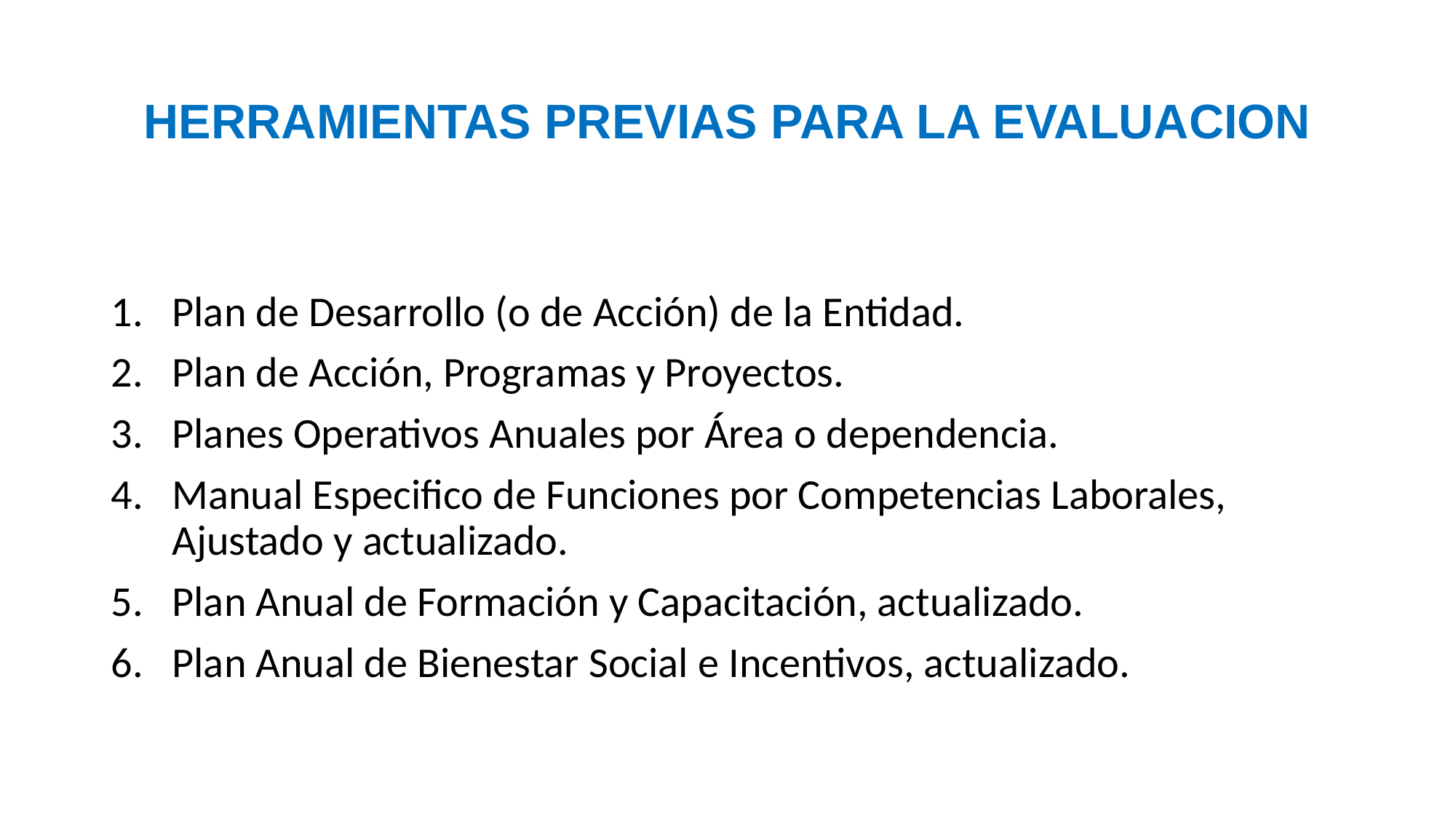

# HERRAMIENTAS PREVIAS PARA LA EVALUACION

Plan de Desarrollo (o de Acción) de la Entidad.
Plan de Acción, Programas y Proyectos.
Planes Operativos Anuales por Área o dependencia.
Manual Especifico de Funciones por Competencias Laborales, Ajustado y actualizado.
Plan Anual de Formación y Capacitación, actualizado.
Plan Anual de Bienestar Social e Incentivos, actualizado.